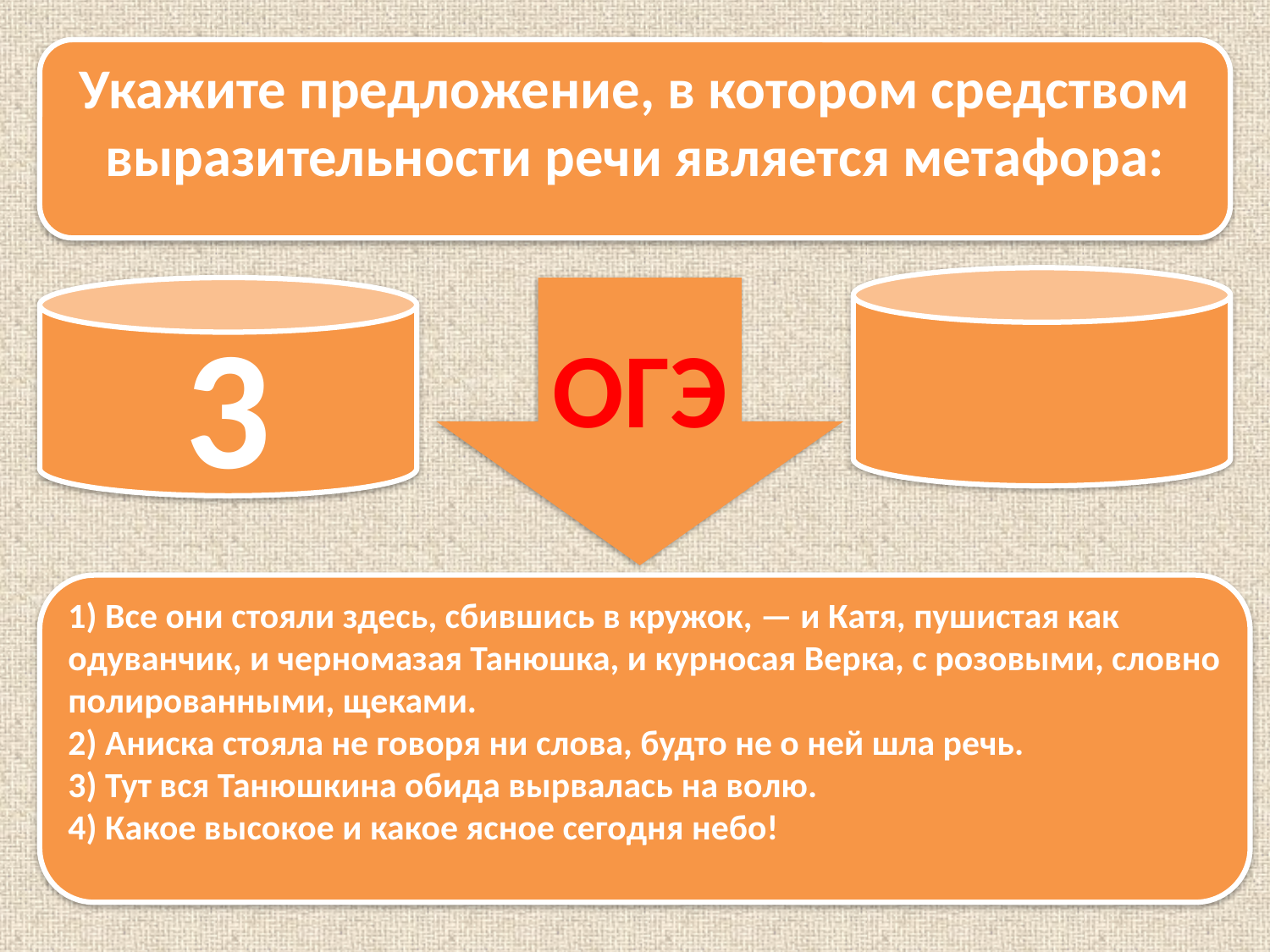

Укажите предложение, в котором средством выразительности речи является метафора:

3
ОГЭ
1) Все они стояли здесь, сбившись в кружок, — и Катя, пушистая как одуванчик, и черномазая Танюшка, и курносая Верка, с розовыми, словно полированными, щеками.
2) Аниска стояла не говоря ни слова, будто не о ней шла речь.
3) Тут вся Танюшкина обида вырвалась на волю.
4) Какое высокое и какое ясное сегодня небо!